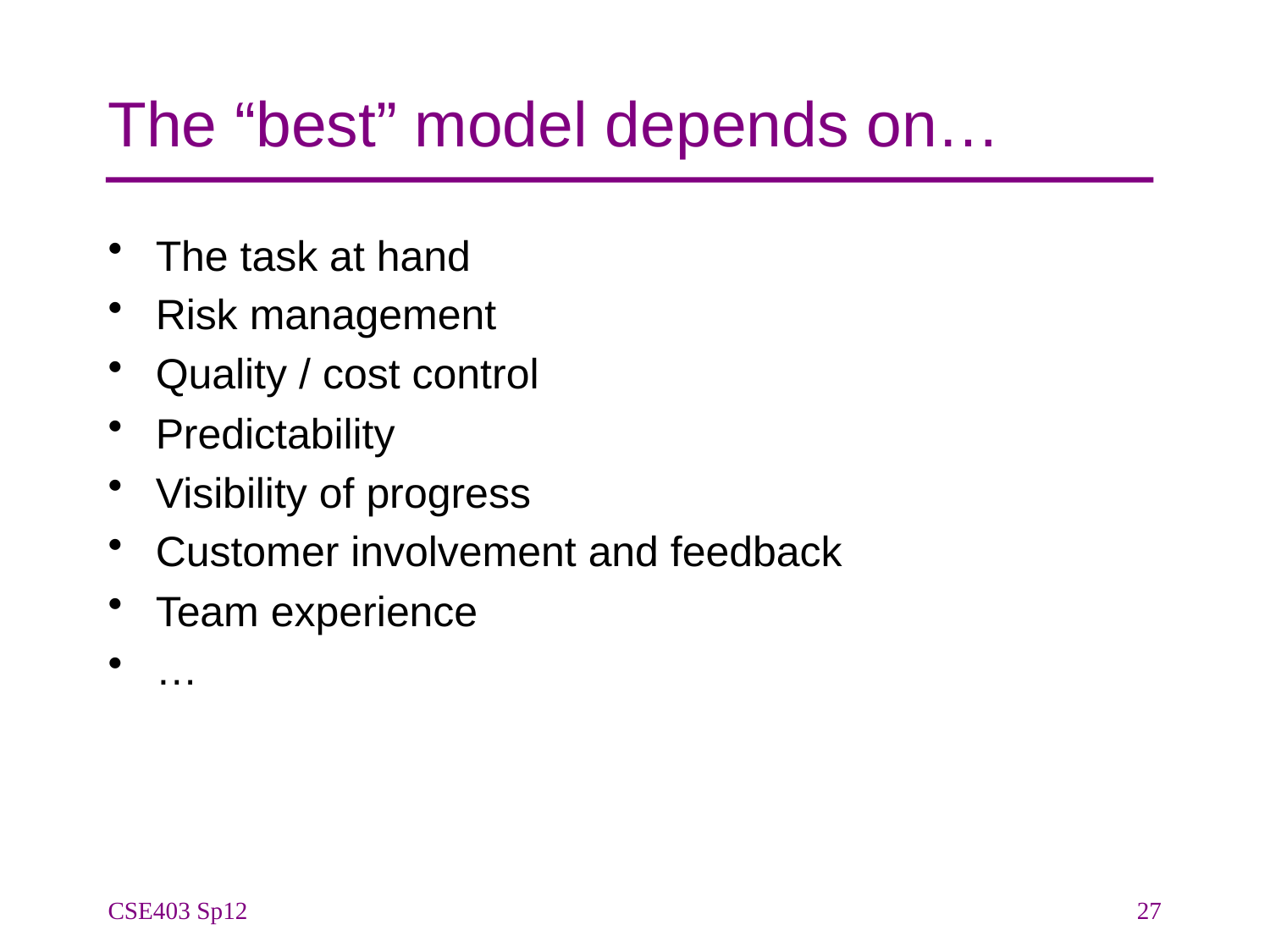

# The “best” model depends on…
The task at hand
Risk management
Quality / cost control
Predictability
Visibility of progress
Customer involvement and feedback
Team experience
…
CSE403 Sp12
27